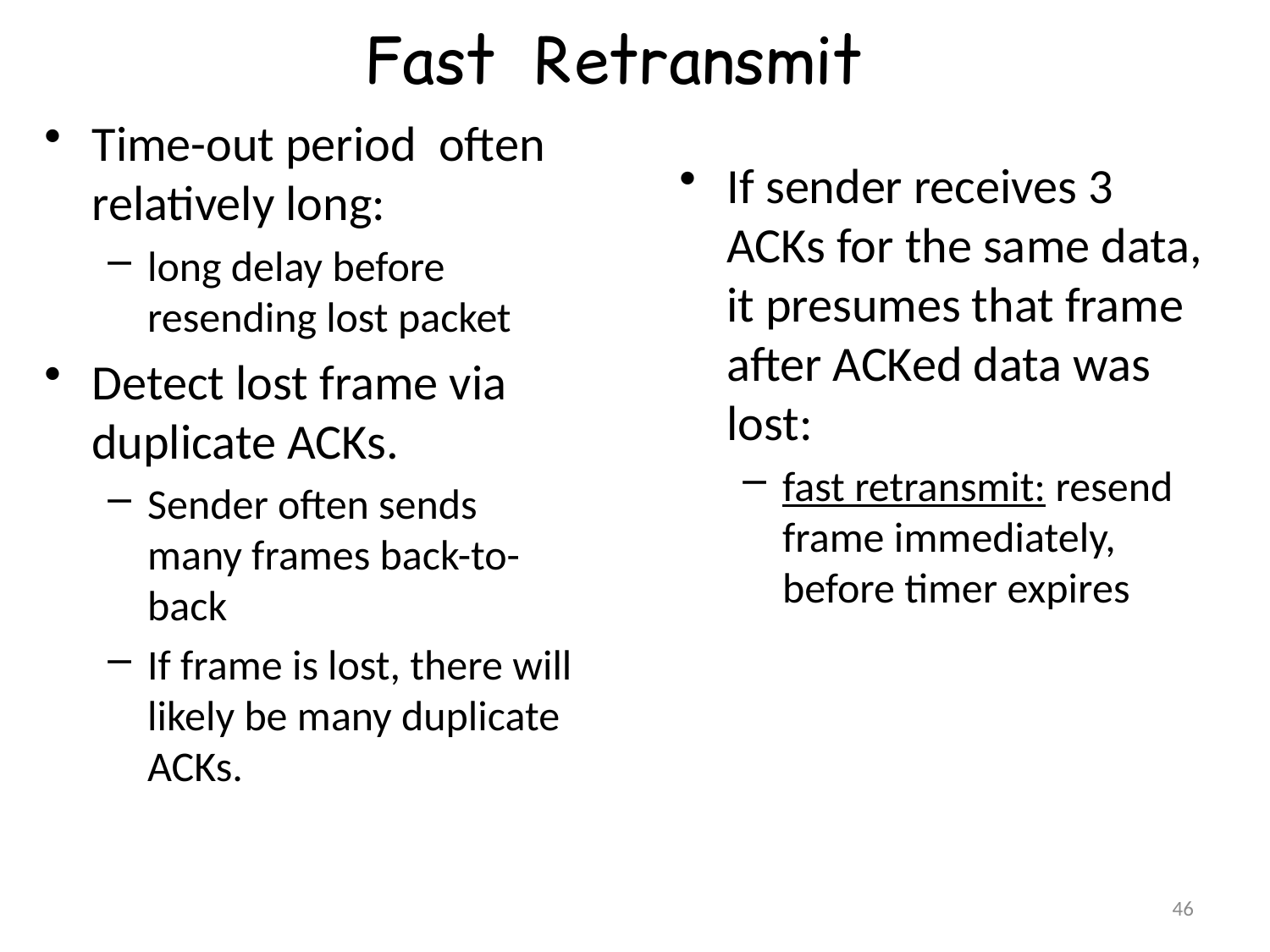

Fast  Retransmit
Time-out period  often relatively long:
long delay before resending lost packet
Detect lost frame via duplicate ACKs.
Sender often sends many frames back-to-back
If frame is lost, there will likely be many duplicate ACKs.

If sender receives 3 ACKs for the same data, it presumes that frame after ACKed data was lost:
fast retransmit: resend frame immediately, before timer expires
46